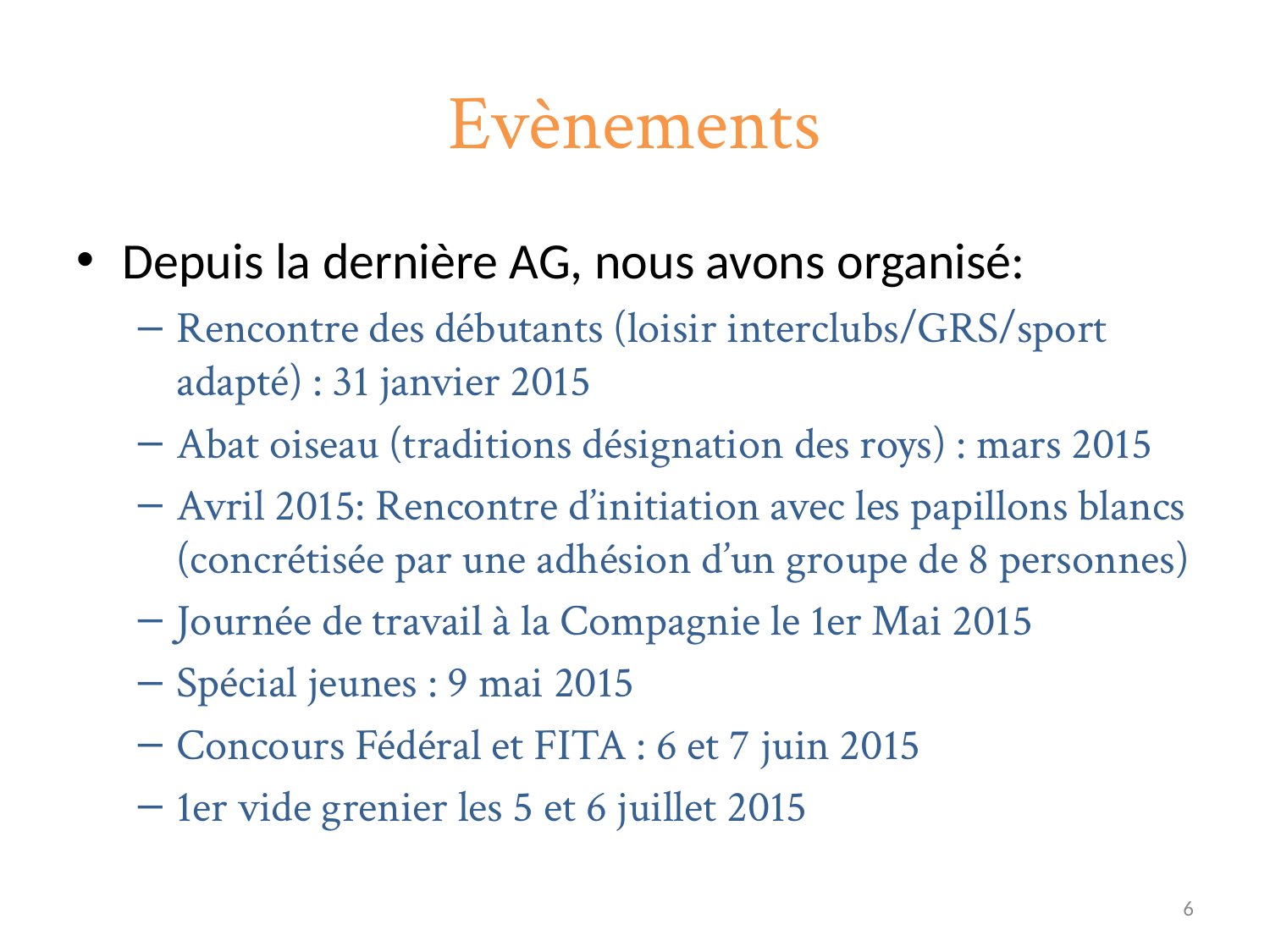

# Evènements
Depuis la dernière AG, nous avons organisé:
Rencontre des débutants (loisir interclubs/GRS/sport adapté) : 31 janvier 2015
Abat oiseau (traditions désignation des roys) : mars 2015
Avril 2015: Rencontre d’initiation avec les papillons blancs (concrétisée par une adhésion d’un groupe de 8 personnes)
Journée de travail à la Compagnie le 1er Mai 2015
Spécial jeunes : 9 mai 2015
Concours Fédéral et FITA : 6 et 7 juin 2015
1er vide grenier les 5 et 6 juillet 2015
6